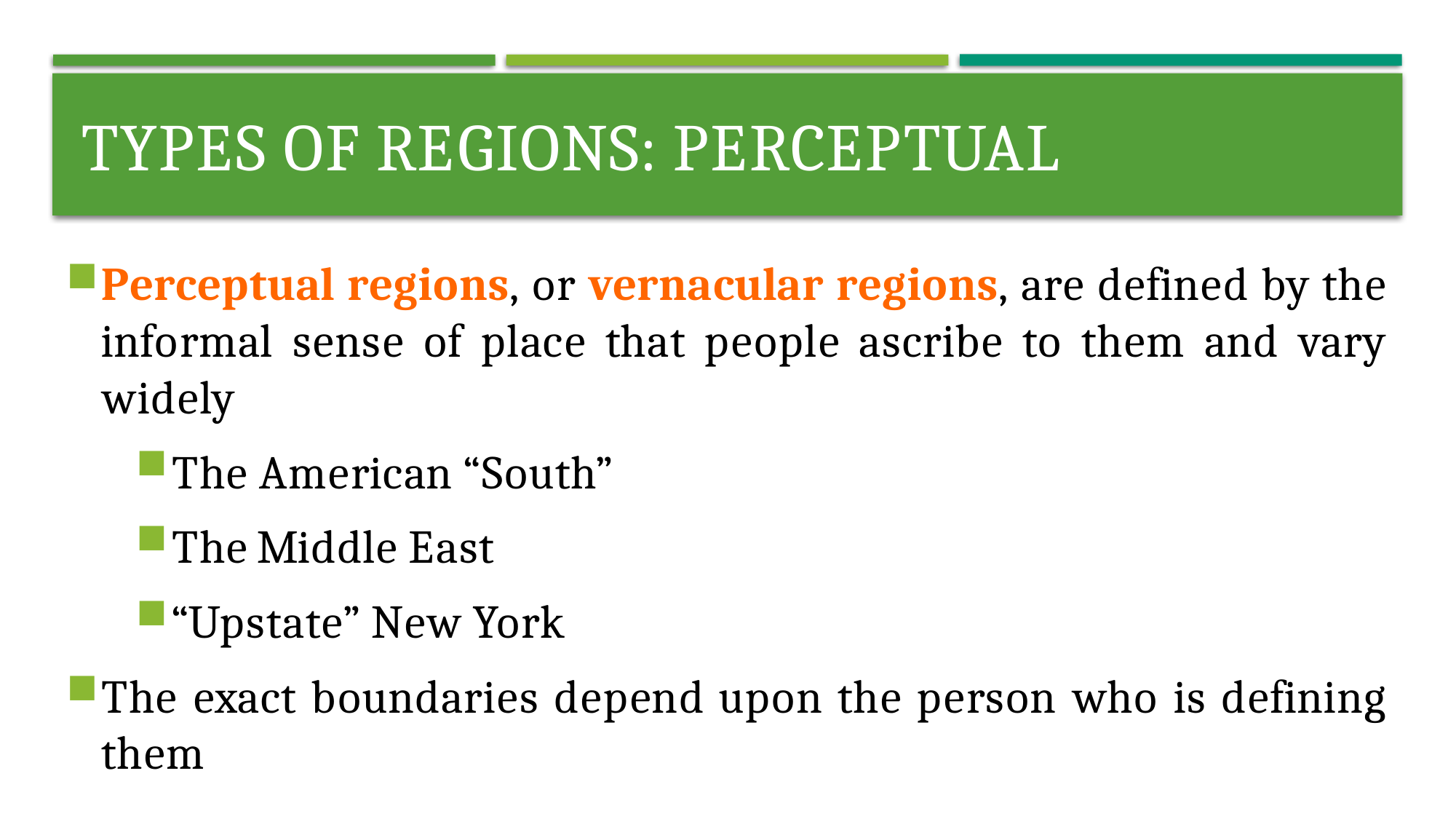

# Types of regions: Perceptual
Perceptual regions, or vernacular regions, are defined by the informal sense of place that people ascribe to them and vary widely
The American “South”
The Middle East
“Upstate” New York
The exact boundaries depend upon the person who is defining them